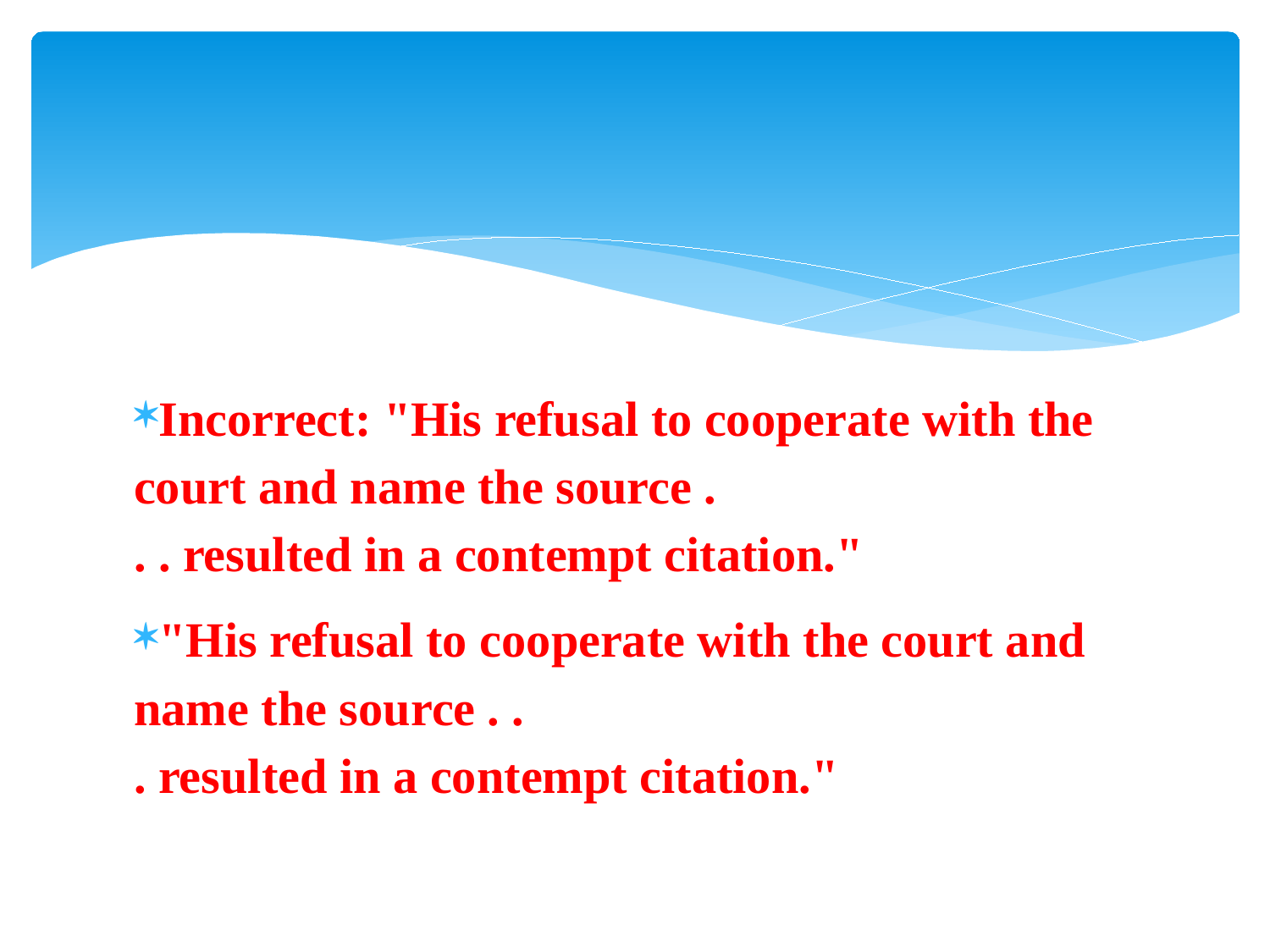

#
Incorrect: "His refusal to cooperate with the court and name the source . 
. . resulted in a contempt citation."
"His refusal to cooperate with the court and name the source . . 
. resulted in a contempt citation."